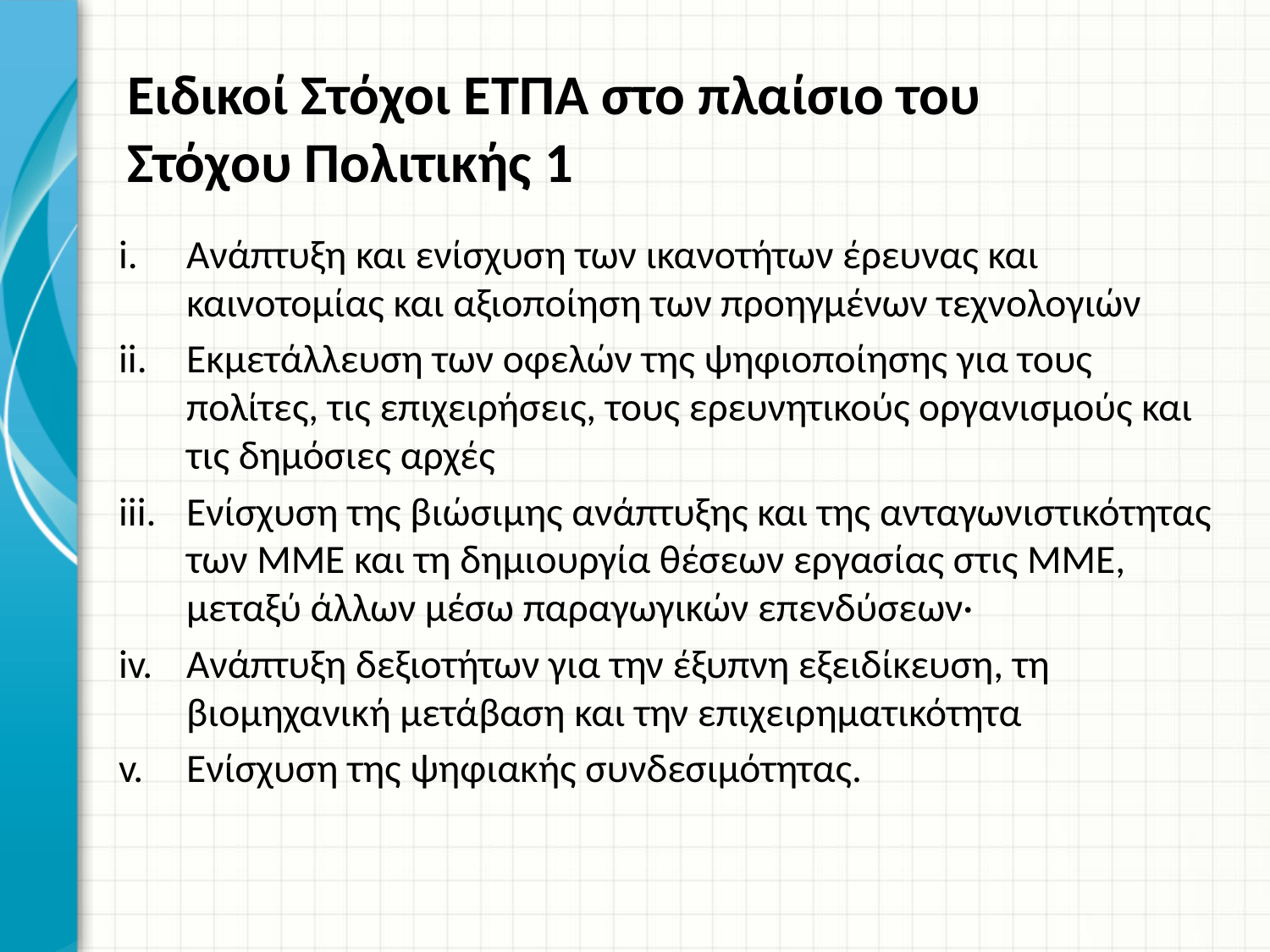

# Ειδικοί Στόχοι ΕΤΠΑ στο πλαίσιο του Στόχου Πολιτικής 1
Ανάπτυξη και ενίσχυση των ικανοτήτων έρευνας και καινοτομίας και αξιοποίηση των προηγμένων τεχνολογιών
Εκμετάλλευση των οφελών της ψηφιοποίησης για τους πολίτες, τις επιχειρήσεις, τους ερευνητικούς οργανισμούς και τις δημόσιες αρχές
Ενίσχυση της βιώσιμης ανάπτυξης και της ανταγωνιστικότητας των ΜΜΕ και τη δημιουργία θέσεων εργασίας στις ΜΜΕ, μεταξύ άλλων μέσω παραγωγικών επενδύσεων·
Ανάπτυξη δεξιοτήτων για την έξυπνη εξειδίκευση, τη βιομηχανική μετάβαση και την επιχειρηματικότητα
Ενίσχυση της ψηφιακής συνδεσιμότητας.